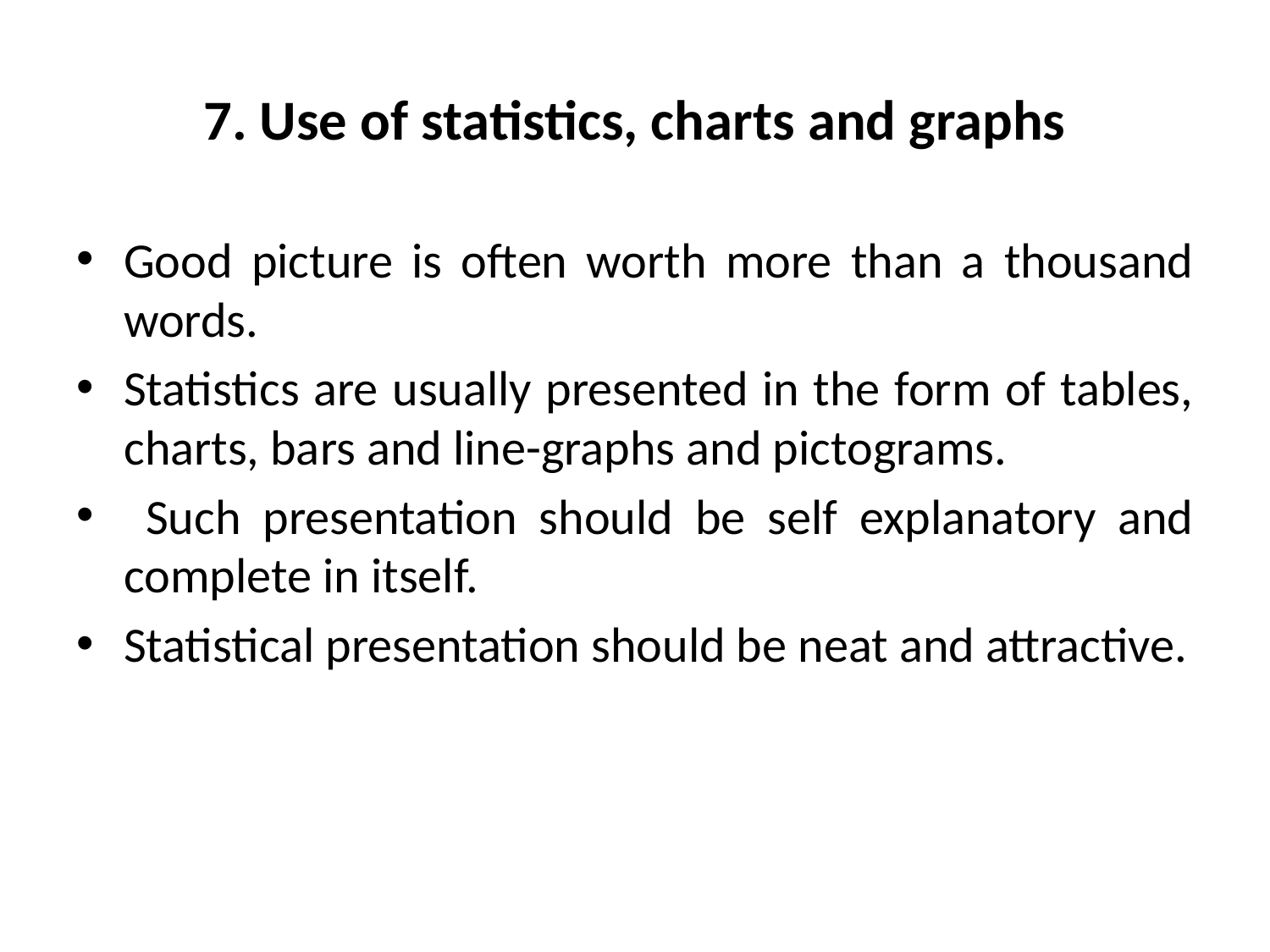

# 7. Use of statistics, charts and graphs
Good picture is often worth more than a thousand words.
Statistics are usually presented in the form of tables, charts, bars and line-graphs and pictograms.
 Such presentation should be self explanatory and complete in itself.
Statistical presentation should be neat and attractive.